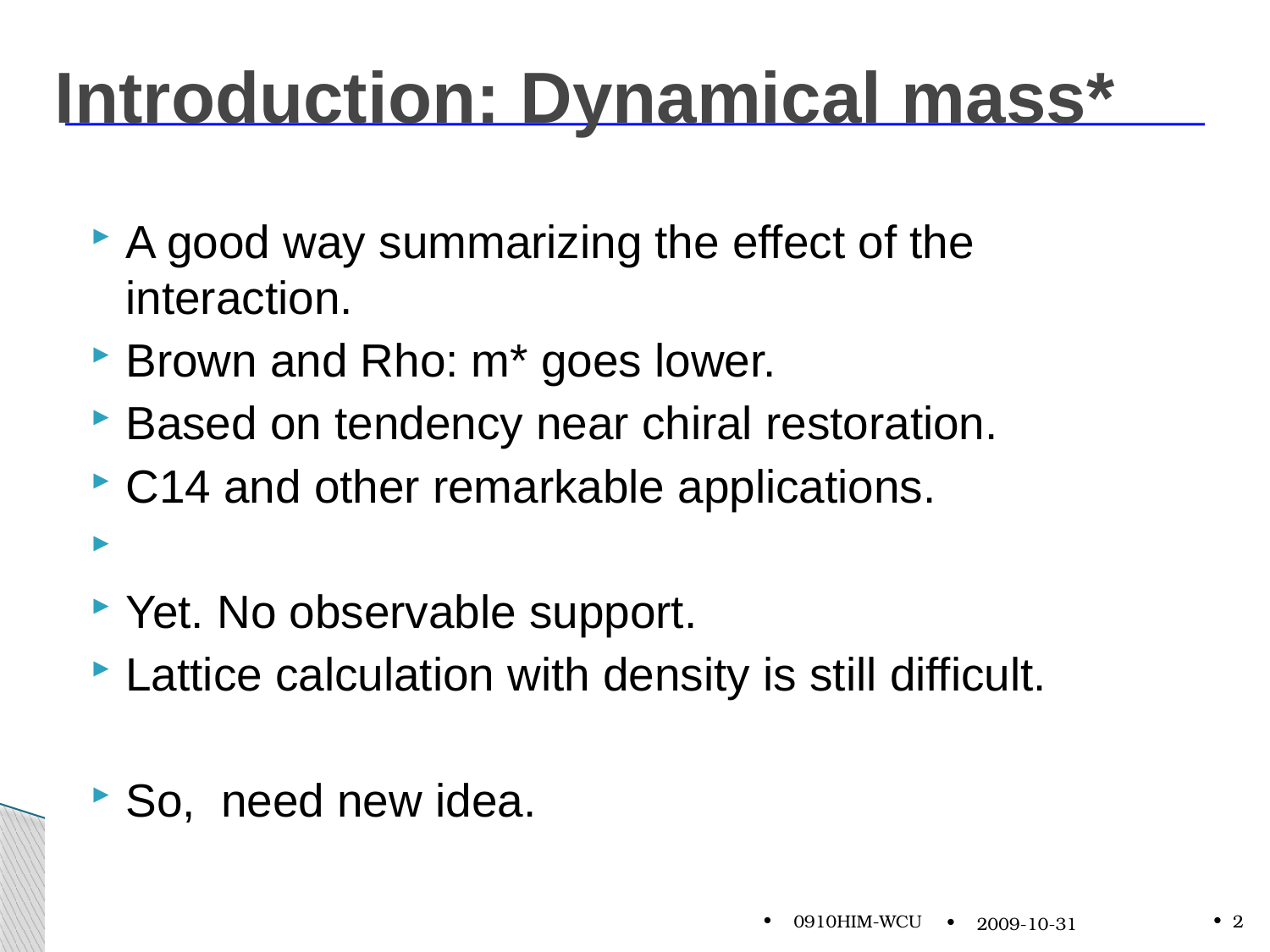

# Introduction: Dynamical mass*
A good way summarizing the effect of the interaction.
Brown and Rho: m* goes lower.
Based on tendency near chiral restoration.
C14 and other remarkable applications.

Yet. No observable support.
Lattice calculation with density is still difficult.

So,  need new idea.
0910HIM-WCU
2009-10-31
2